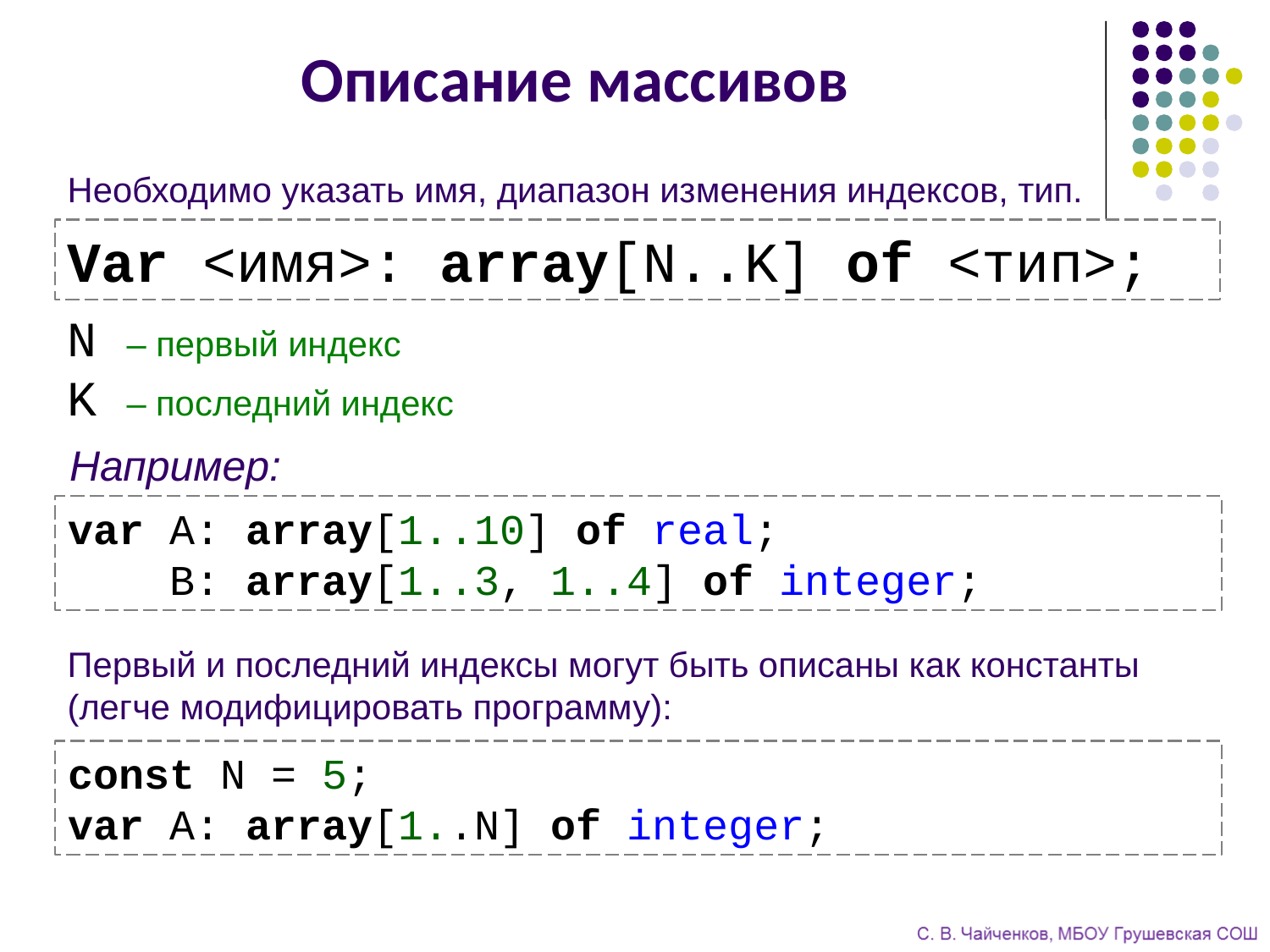

# Описание массивов
Необходимо указать имя, диапазон изменения индексов, тип.
Var <имя>: array[N..K] of <тип>;
N – первый индекс
K – последний индекс
Например:
var A: array[1..10] of real;
    B: array[1..3, 1..4] of integer;
Первый и последний индексы могут быть описаны как константы
(легче модифицировать программу):
const N = 5;
var A: array[1..N] of integer;